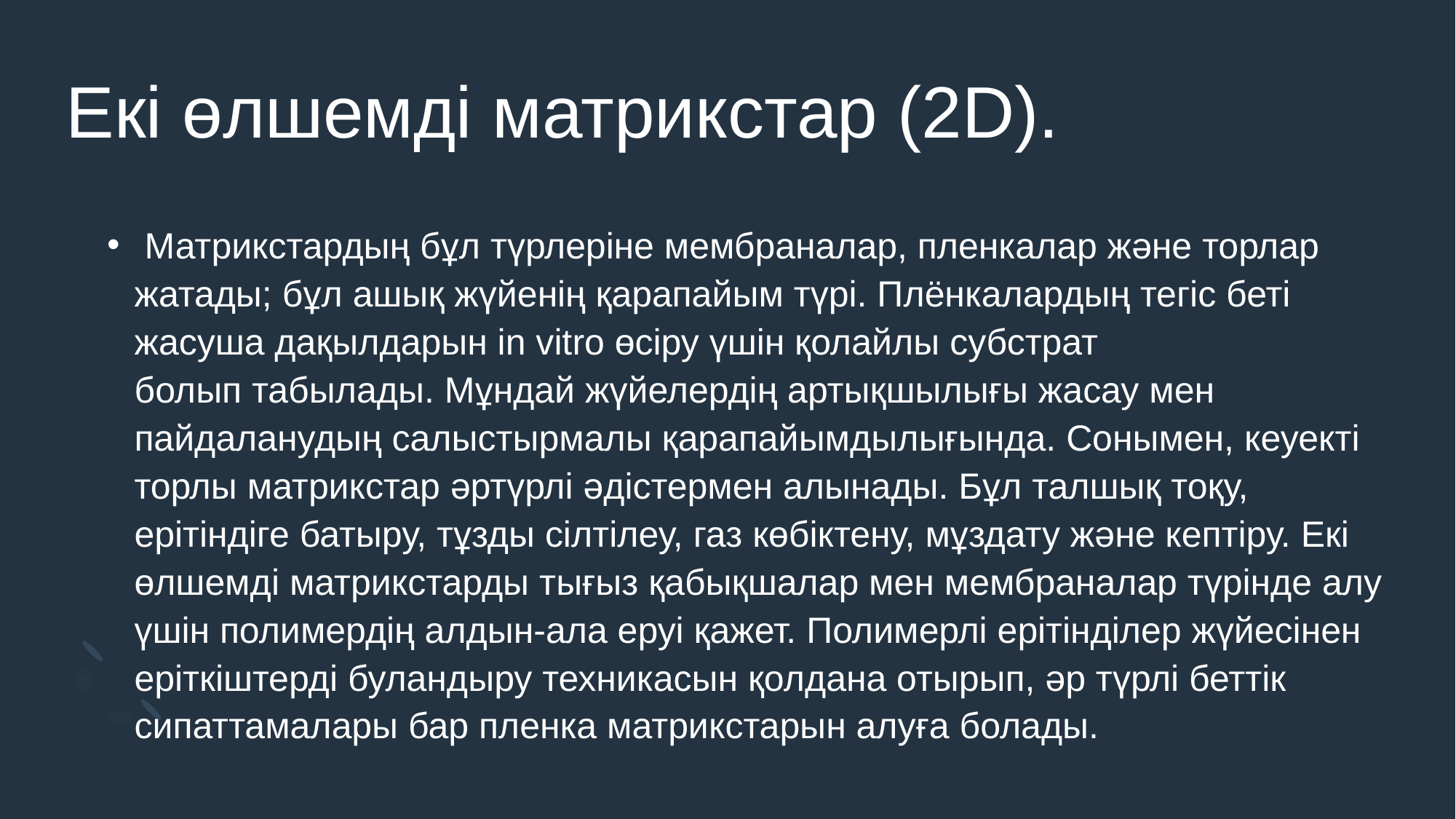

# Екі өлшемді матрикстар (2D).
 Матрикстардың бұл түрлеріне мембраналар, пленкалар және торлар жатады; бұл ашық жүйенің қарапайым түрі. Плёнкалардың тегіс беті жасуша дақылдарын in vitro өсіру үшін қолайлы субстрат болып табылады. Мұндай жүйелердің артықшылығы жасау мен пайдаланудың салыстырмалы қарапайымдылығында. Сонымен, кеуекті торлы матрикстар әртүрлі әдістермен алынады. Бұл талшық тоқу, ерітіндіге батыру, тұзды сілтілеу, газ көбіктену, мұздату және кептіру. Екі өлшемді матрикстарды тығыз қабықшалар мен мембраналар түрінде алу үшін полимердің алдын-ала еруі қажет. Полимерлі ерітінділер жүйесінен еріткіштерді буландыру техникасын қолдана отырып, әр түрлі беттік сипаттамалары бар пленка матрикстарын алуға болады.